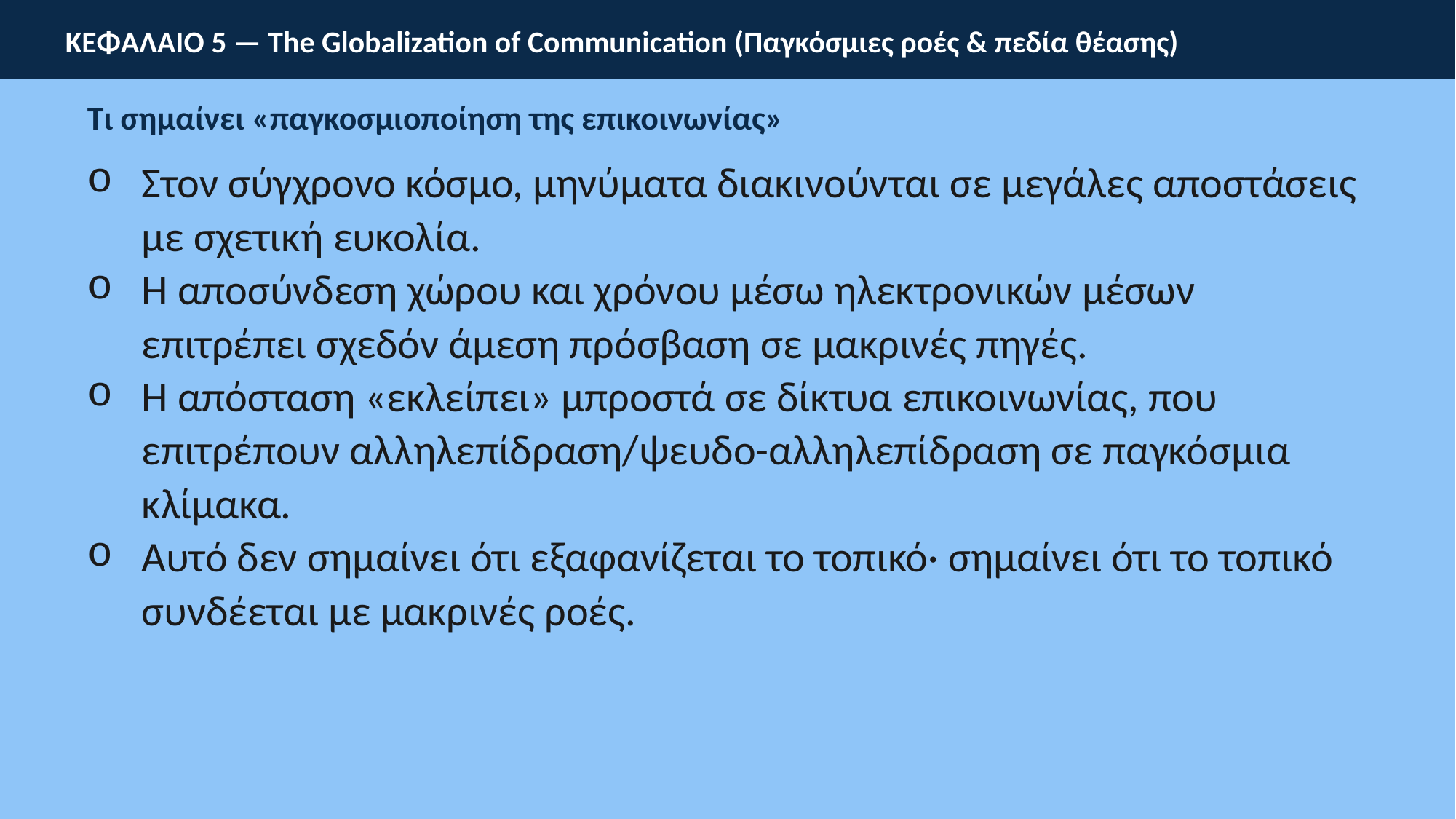

ΚΕΦΑΛΑΙΟ 5 — The Globalization of Communication (Παγκόσμιες ροές & πεδία θέασης)
Τι σημαίνει «παγκοσμιοποίηση της επικοινωνίας»
Στον σύγχρονο κόσμο, μηνύματα διακινούνται σε μεγάλες αποστάσεις με σχετική ευκολία.
Η αποσύνδεση χώρου και χρόνου μέσω ηλεκτρονικών μέσων επιτρέπει σχεδόν άμεση πρόσβαση σε μακρινές πηγές.
Η απόσταση «εκλείπει» μπροστά σε δίκτυα επικοινωνίας, που επιτρέπουν αλληλεπίδραση/ψευδο-αλληλεπίδραση σε παγκόσμια κλίμακα.
Αυτό δεν σημαίνει ότι εξαφανίζεται το τοπικό· σημαίνει ότι το τοπικό συνδέεται με μακρινές ροές.